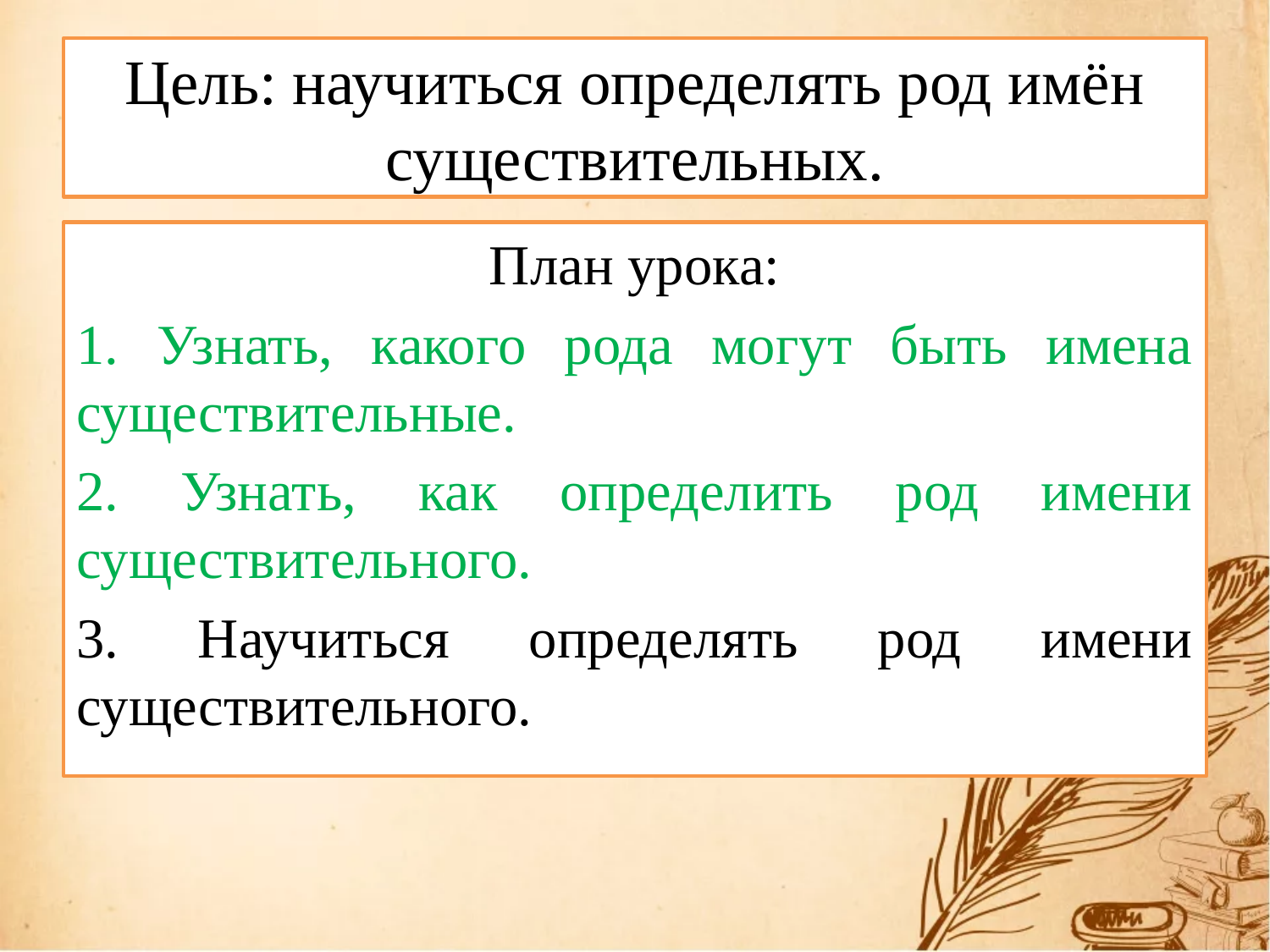

# Цель: научиться определять род имён существительных.
План урока:
1. Узнать, какого рода могут быть имена существительные.
2. Узнать, как определить род имени существительного.
3. Научиться определять род имени существительного.